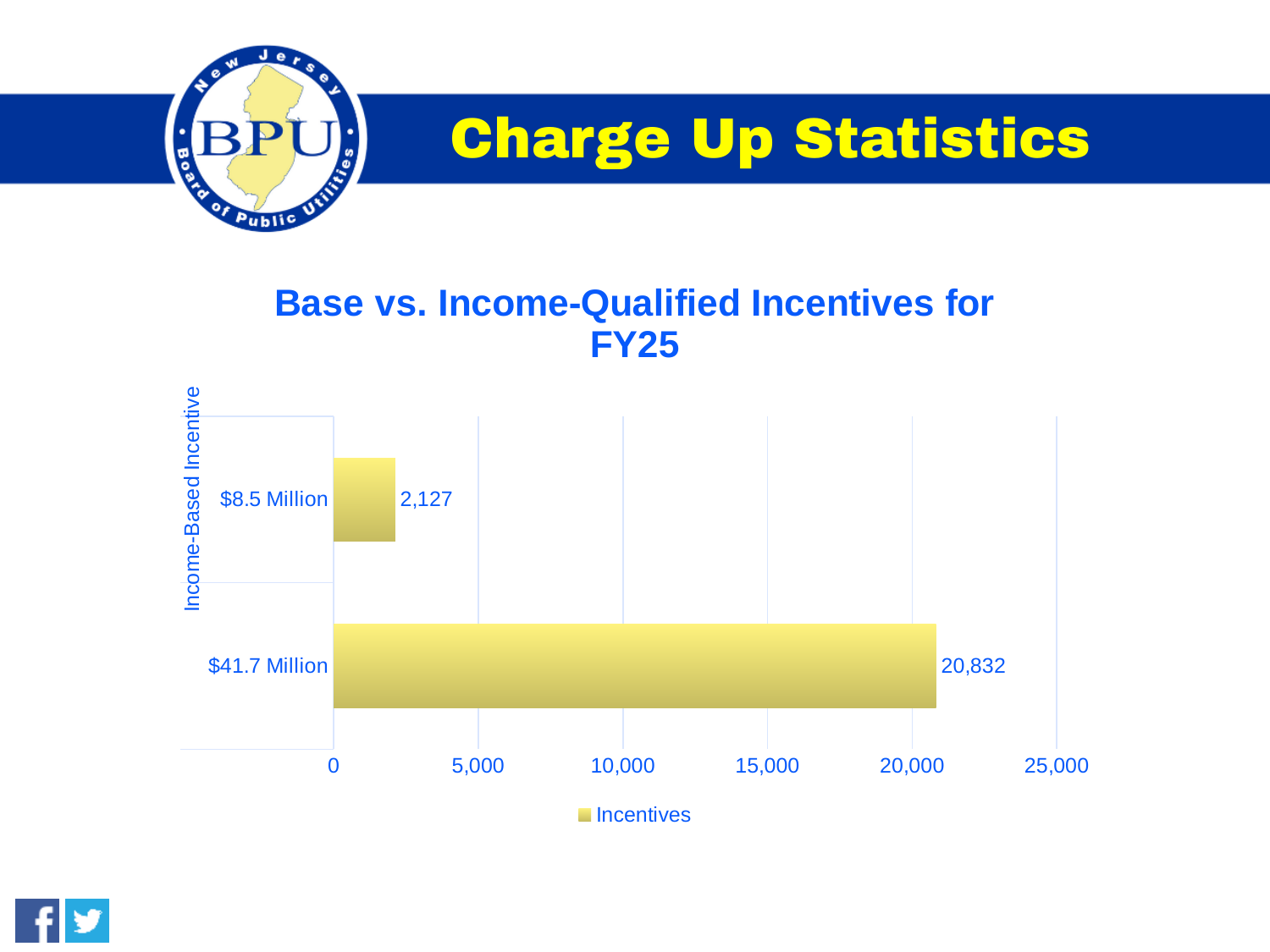

Charge Up Statistics

### Chart: Base vs. Income-Qualified Incentives for FY25

| Category | Incentives |
|---|---|
| $41.7 Million | 20832.0 |
| $8.5 Million | 2127.0 |